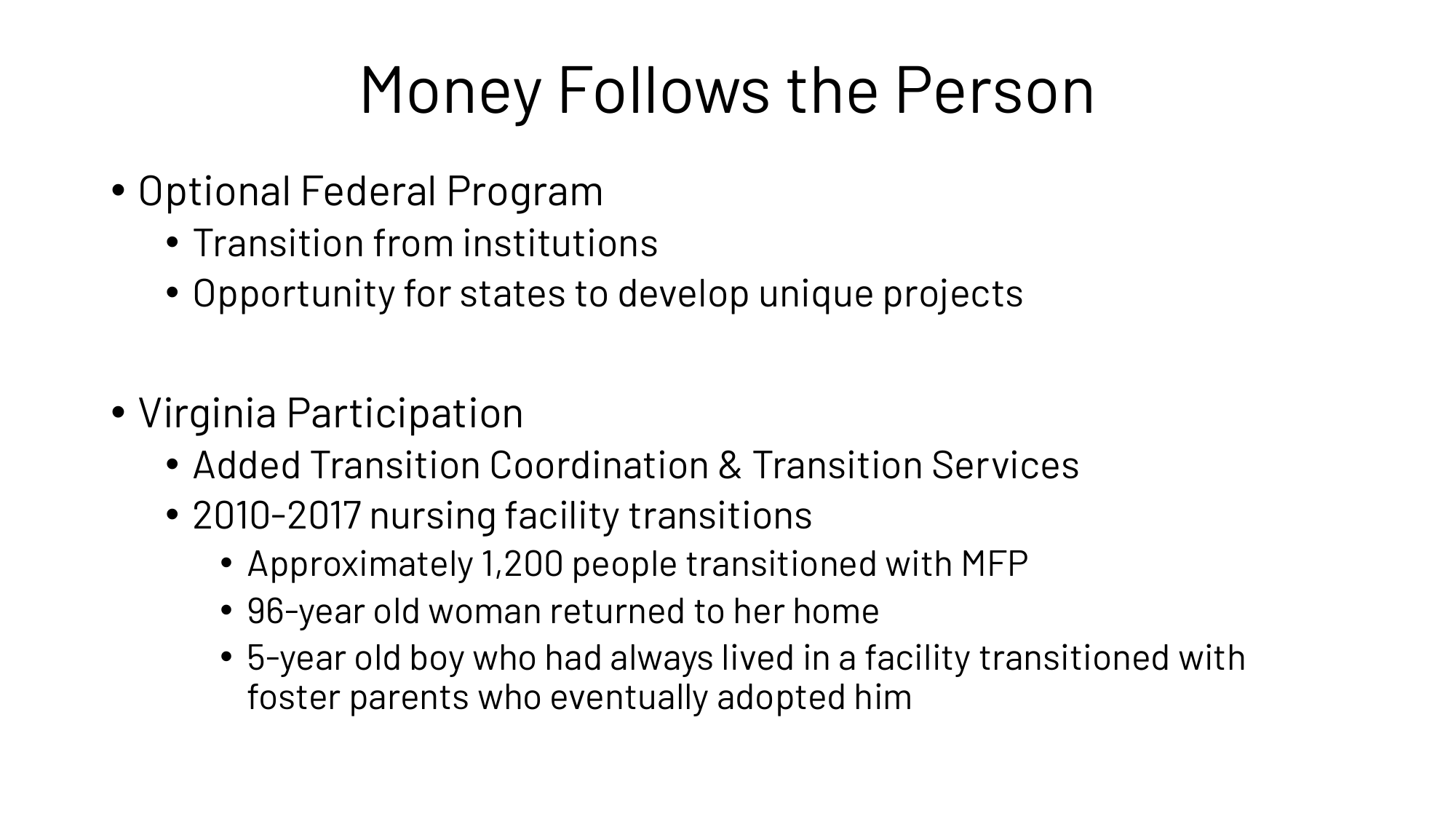

# Money Follows the Person
Optional Federal Program
Transition from institutions
Opportunity for states to develop unique projects

Virginia Participation
Added Transition Coordination & Transition Services
2010-2017 nursing facility transitions
Approximately 1,200 people transitioned with MFP
96-year old woman returned to her home
5-year old boy who had always lived in a facility transitioned with foster parents who eventually adopted him